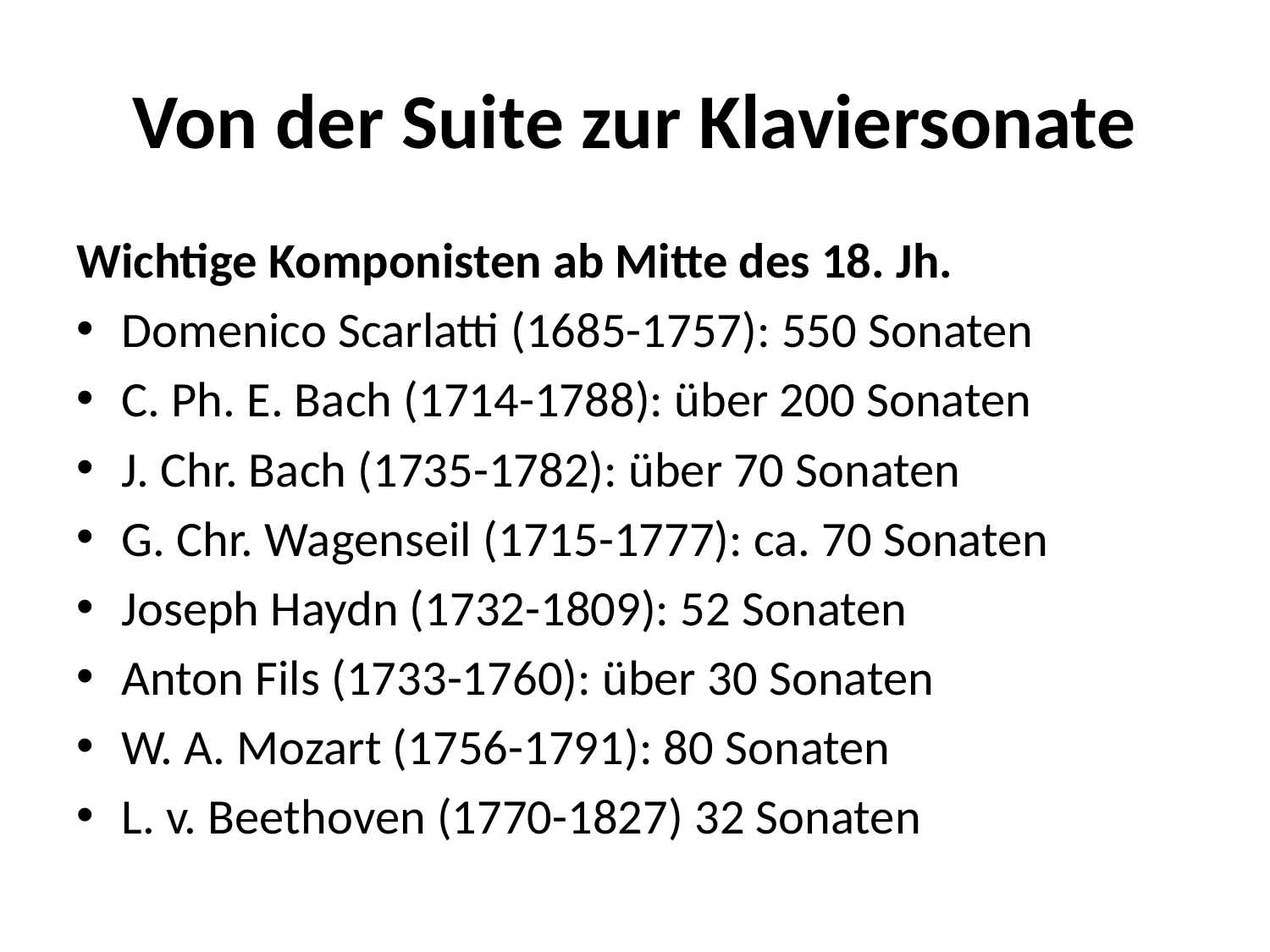

# Von der Suite zur Klaviersonate
Wichtige Komponisten ab Mitte des 18. Jh.
Domenico Scarlatti (1685-1757): 550 Sonaten
C. Ph. E. Bach (1714-1788): über 200 Sonaten
J. Chr. Bach (1735-1782): über 70 Sonaten
G. Chr. Wagenseil (1715-1777): ca. 70 Sonaten
Joseph Haydn (1732-1809): 52 Sonaten
Anton Fils (1733-1760): über 30 Sonaten
W. A. Mozart (1756-1791): 80 Sonaten
L. v. Beethoven (1770-1827) 32 Sonaten